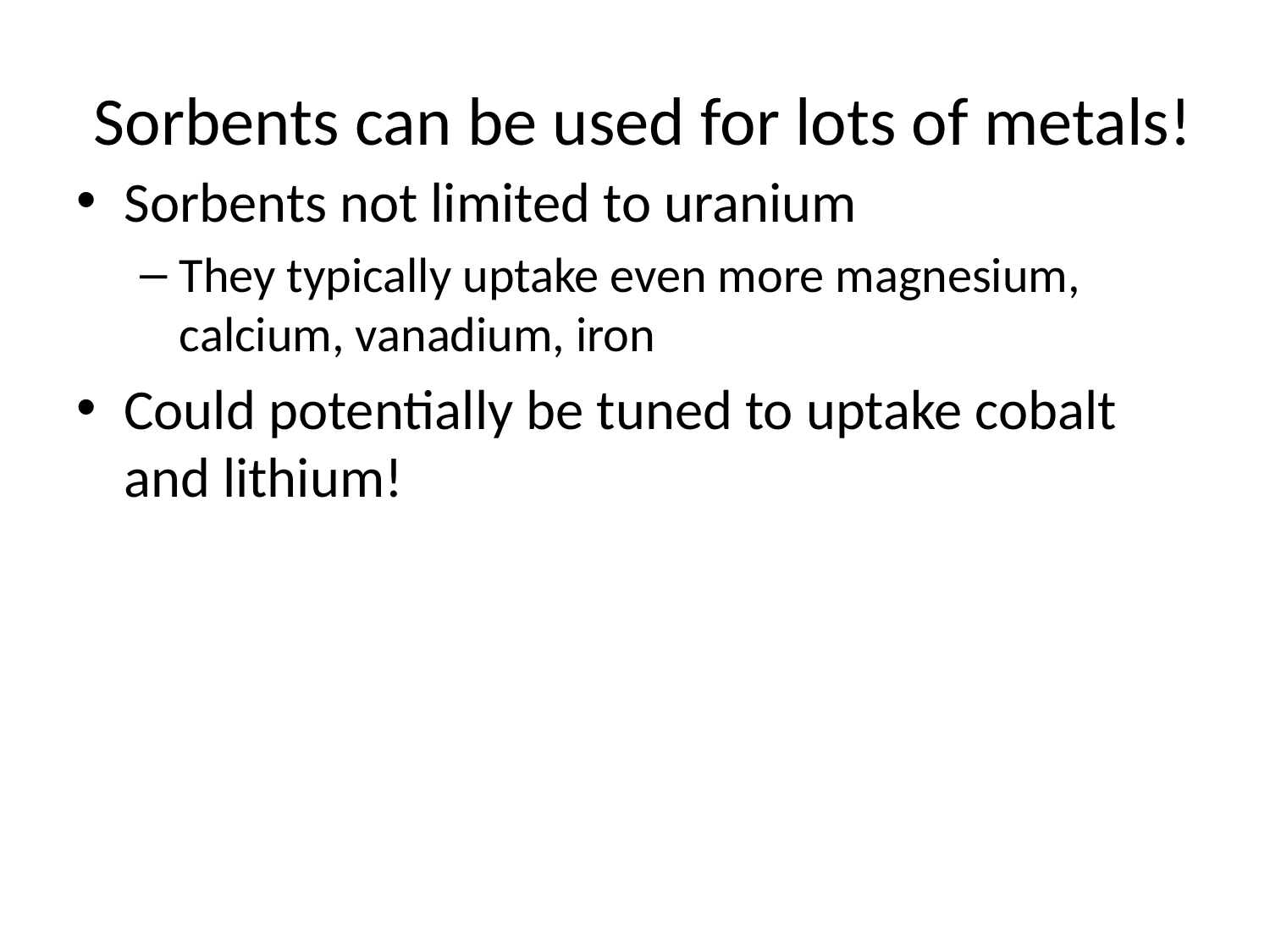

# Sorbents can be used for lots of metals!
Sorbents not limited to uranium
They typically uptake even more magnesium, calcium, vanadium, iron
Could potentially be tuned to uptake cobalt and lithium!